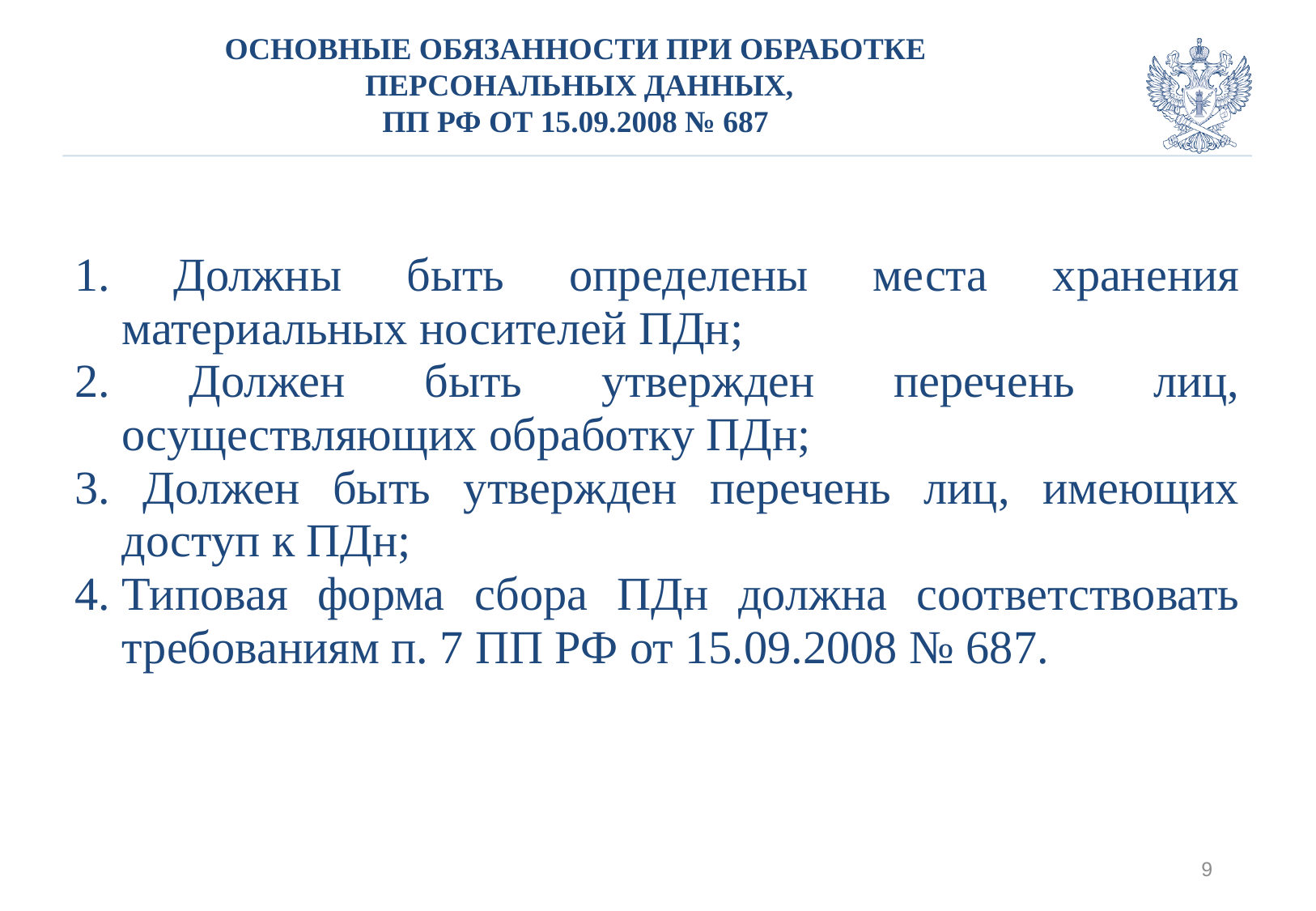

# Основные обязанности при обработке персональных данных, ПП РФ от 15.09.2008 № 687

1. Должны быть определены места хранения материальных носителей ПДн;
2. Должен быть утвержден перечень лиц, осуществляющих обработку ПДн;
3. Должен быть утвержден перечень лиц, имеющих доступ к ПДн;
4.	Типовая форма сбора ПДн должна соответствовать требованиям п. 7 ПП РФ от 15.09.2008 № 687.
9